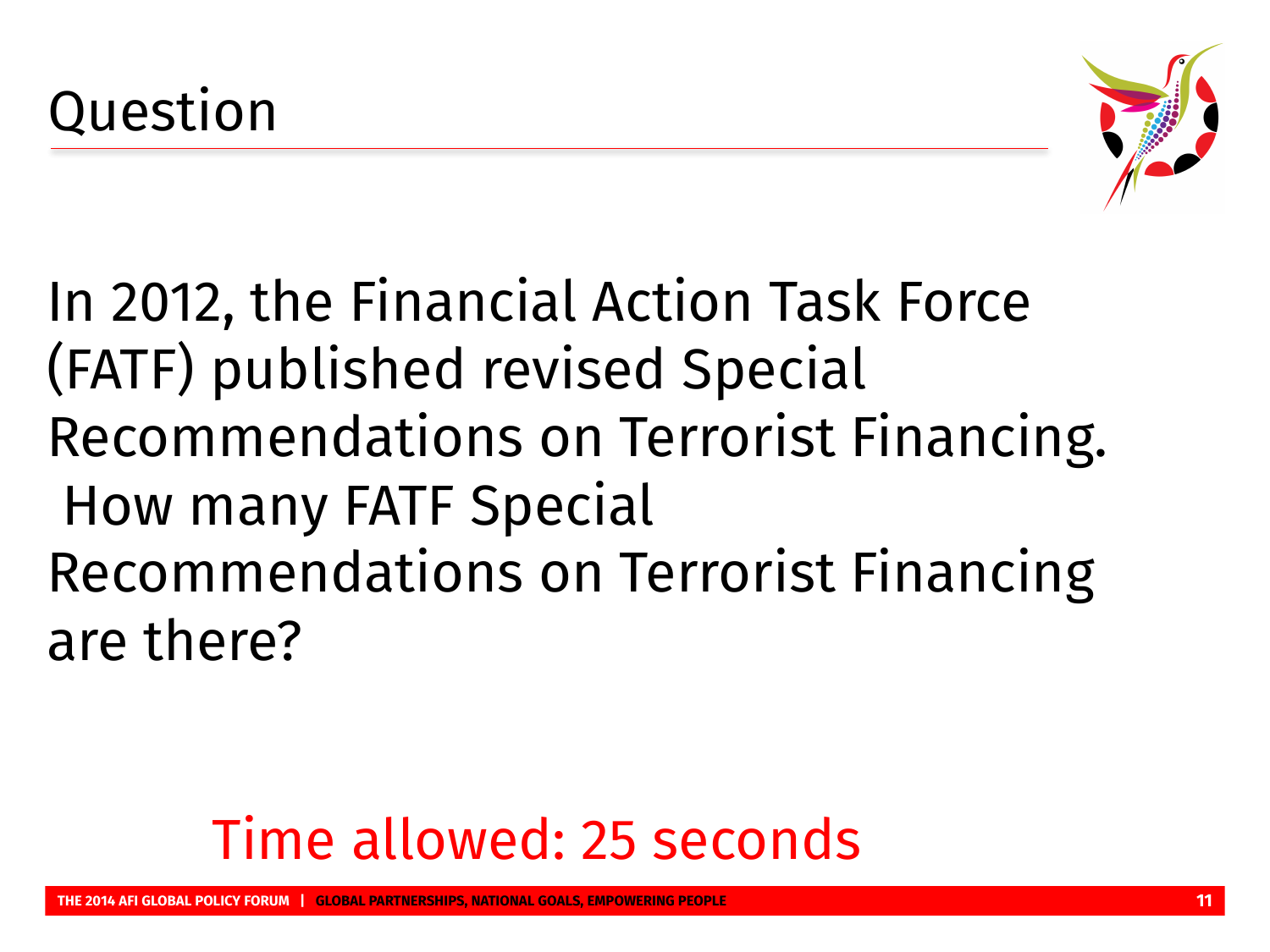

# Question

In 2012, the Financial Action Task Force (FATF) published revised Special Recommendations on Terrorist Financing.  How many FATF Special Recommendations on Terrorist Financing are there?

           Time allowed: 25 seconds
11
THE 2014 AFI GLOBAL POLICY FORUM   |   GLOBAL PARTNERSHIPS, NATIONAL GOALS, EMPOWERING PEOPLE